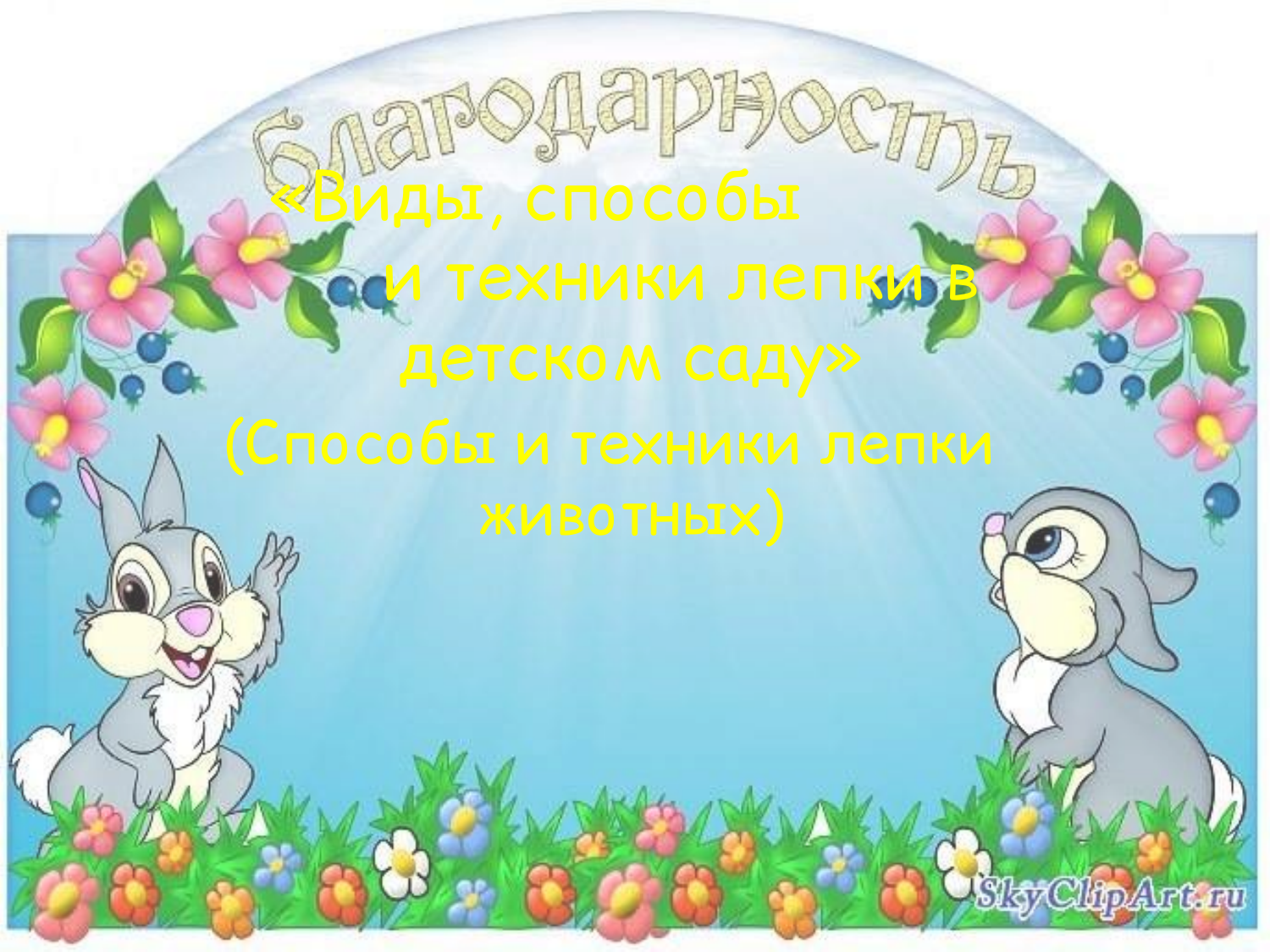

«Виды, способы                 и техники лепки в детском саду»
(Способы и техники лепки животных)